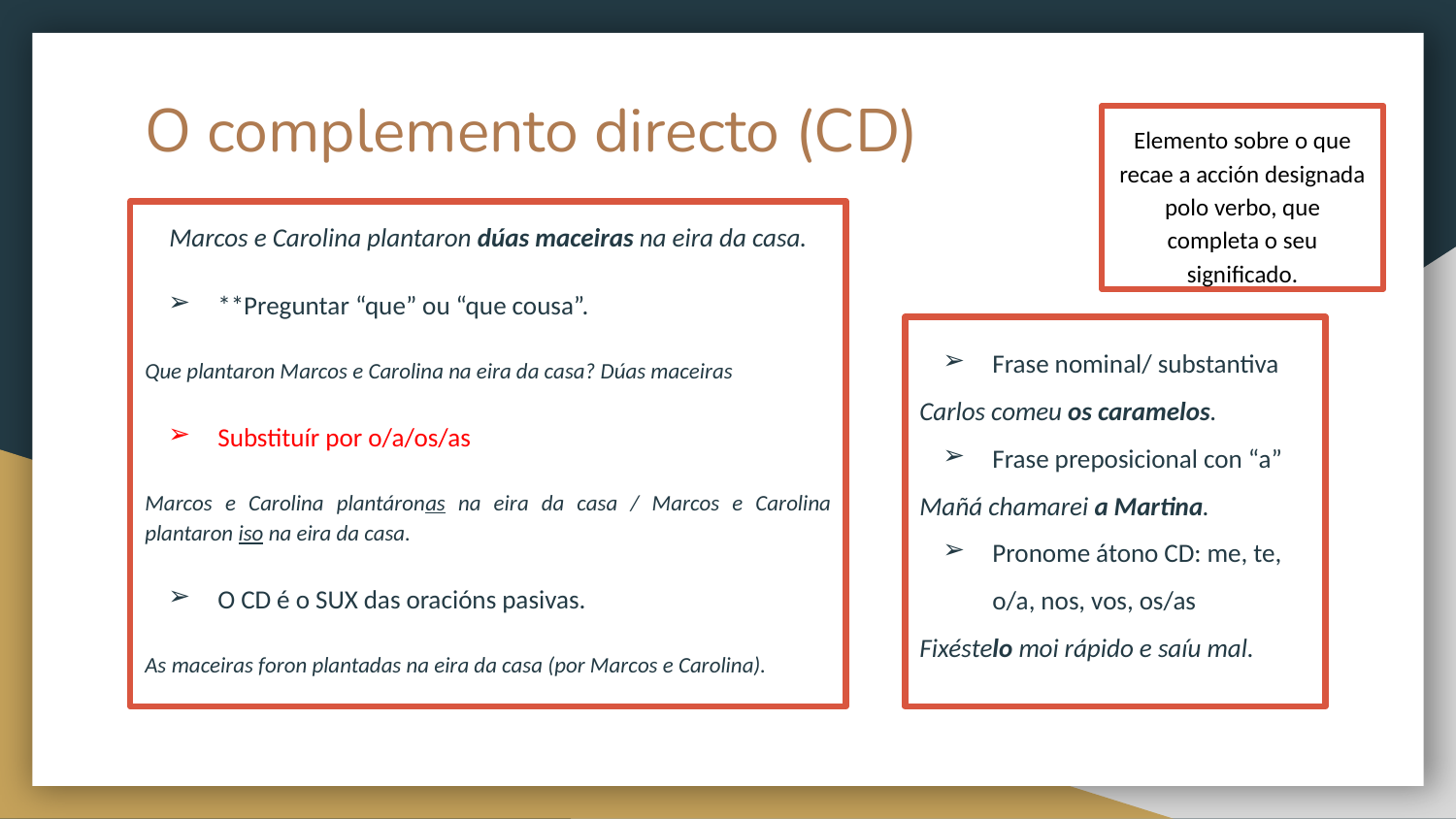

# O complemento directo (CD)
Elemento sobre o que recae a acción designada polo verbo, que completa o seu significado.
Marcos e Carolina plantaron dúas maceiras na eira da casa.
**Preguntar “que” ou “que cousa”.
Que plantaron Marcos e Carolina na eira da casa? Dúas maceiras
Substituír por o/a/os/as
Marcos e Carolina plantáronas na eira da casa / Marcos e Carolina plantaron iso na eira da casa.
O CD é o SUX das oracións pasivas.
As maceiras foron plantadas na eira da casa (por Marcos e Carolina).
Frase nominal/ substantiva
Carlos comeu os caramelos.
Frase preposicional con “a”
Mañá chamarei a Martina.
Pronome átono CD: me, te, o/a, nos, vos, os/as
Fixéstelo moi rápido e saíu mal.